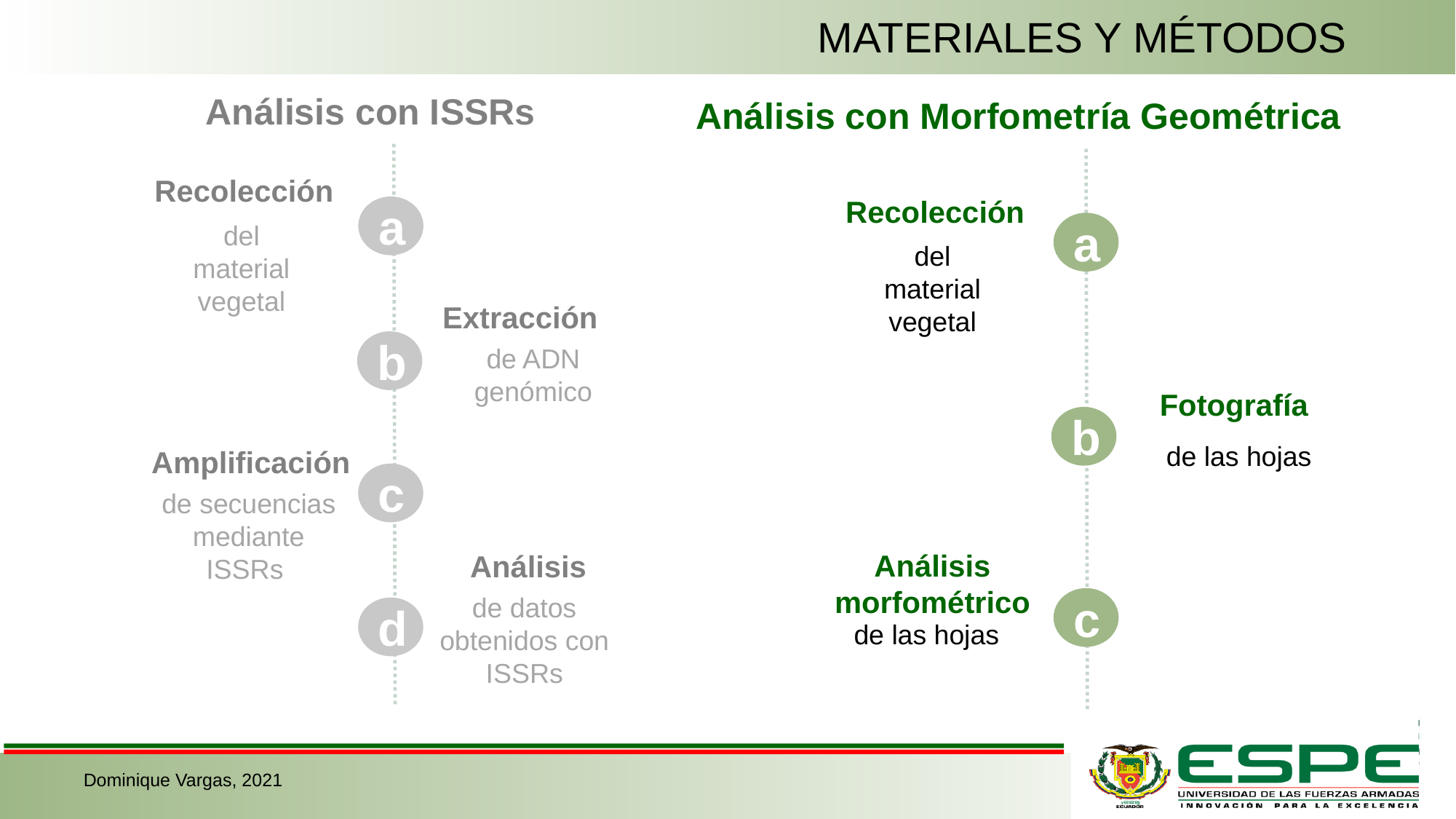

# MATERIALES Y MÉTODOS
1
Análisis con ISSRs
Análisis con Morfometría Geométrica
a
b
c
d
a
b
c
Recolección
del material vegetal
Recolección
del material vegetal
Extracción
de ADN genómico
Fotografía
de las hojas
Amplificación
de secuencias mediante ISSRs

Análisis morfométrico
de las hojas
Análisis
de datos obtenidos con ISSRs